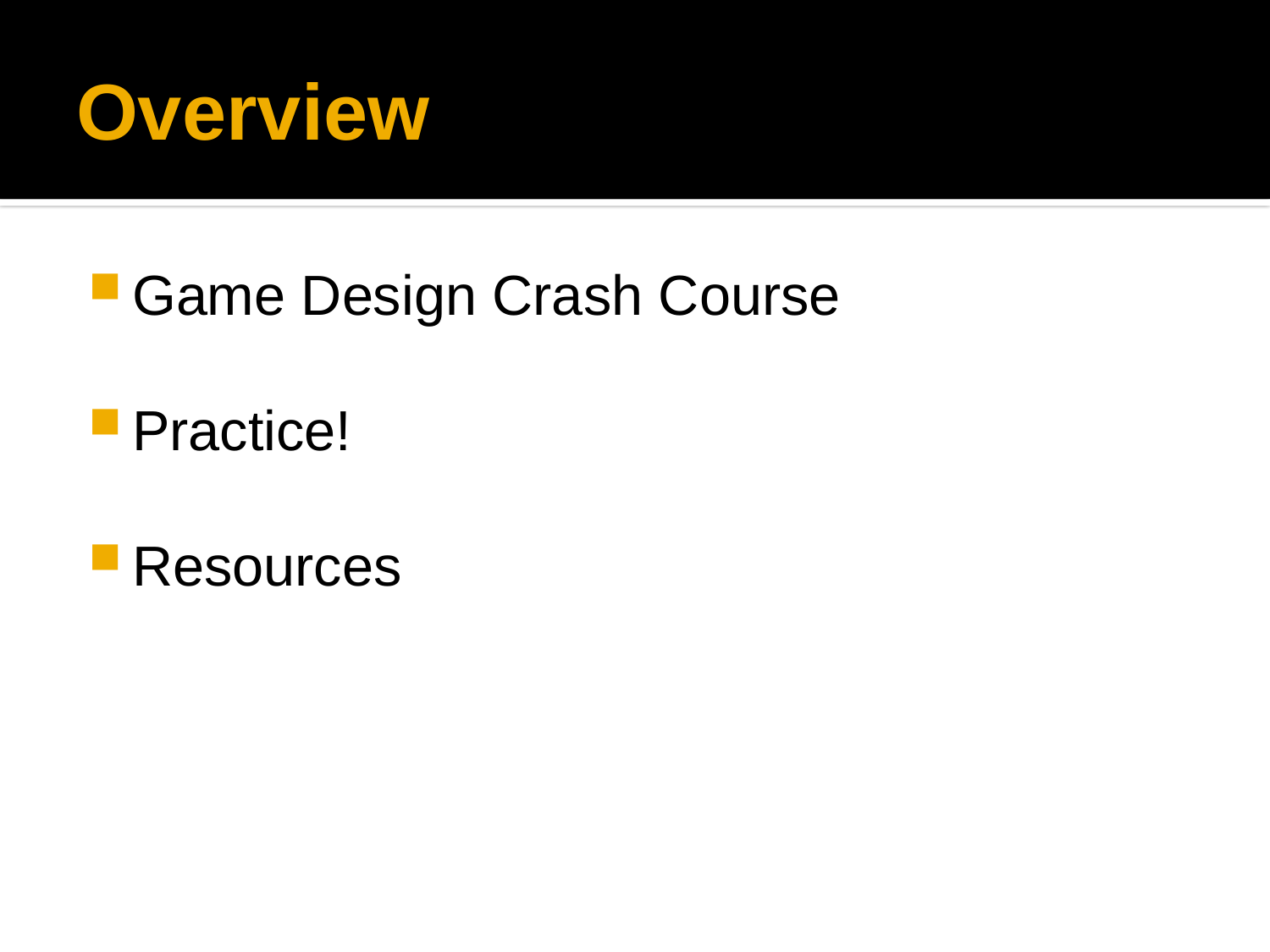

# Overview
Game Design Crash Course

Practice!

Resources